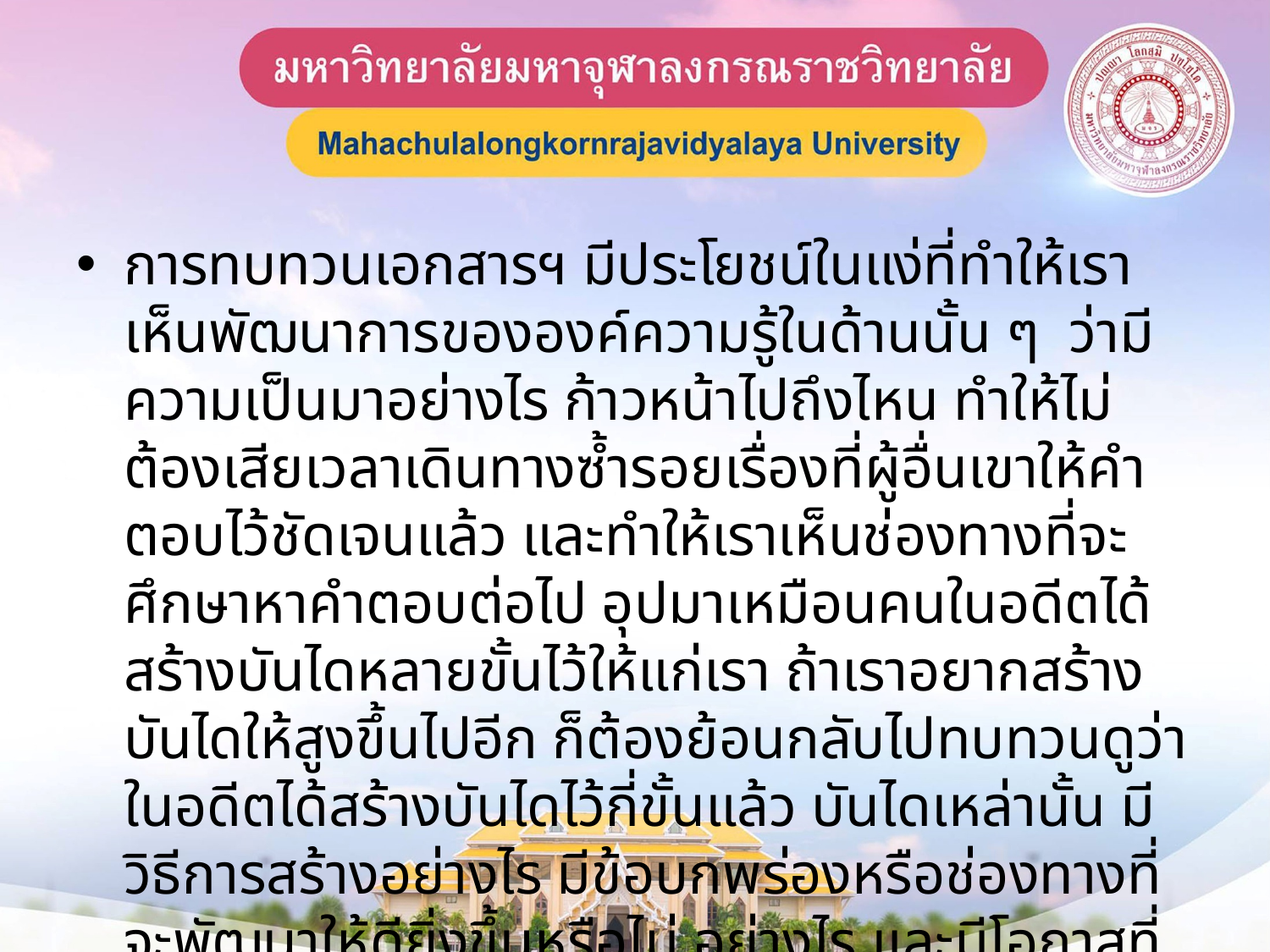

การทบทวนเอกสารฯ มีประโยชน์ในแง่ที่ทำให้เราเห็นพัฒนาการขององค์ความรู้ในด้านนั้น ๆ  ว่ามีความเป็นมาอย่างไร ก้าวหน้าไปถึงไหน ทำให้ไม่ต้องเสียเวลาเดินทางซ้ำรอยเรื่องที่ผู้อื่นเขาให้คำตอบไว้ชัดเจนแล้ว และทำให้เราเห็นช่องทางที่จะศึกษาหาคำตอบต่อไป อุปมาเหมือนคนในอดีตได้สร้างบันไดหลายขั้นไว้ให้แก่เรา ถ้าเราอยากสร้างบันไดให้สูงขึ้นไปอีก ก็ต้องย้อนกลับไปทบทวนดูว่า ในอดีตได้สร้างบันไดไว้กี่ขั้นแล้ว บันไดเหล่านั้น มีวิธีการสร้างอย่างไร มีข้อบกพร่องหรือช่องทางที่จะพัฒนาให้ดียิ่งขึ้นหรือไม่ อย่างไร และมีโอกาสที่จะสร้างบันไดให้สูงขึ้นได้หรือไม่ เป็นต้น